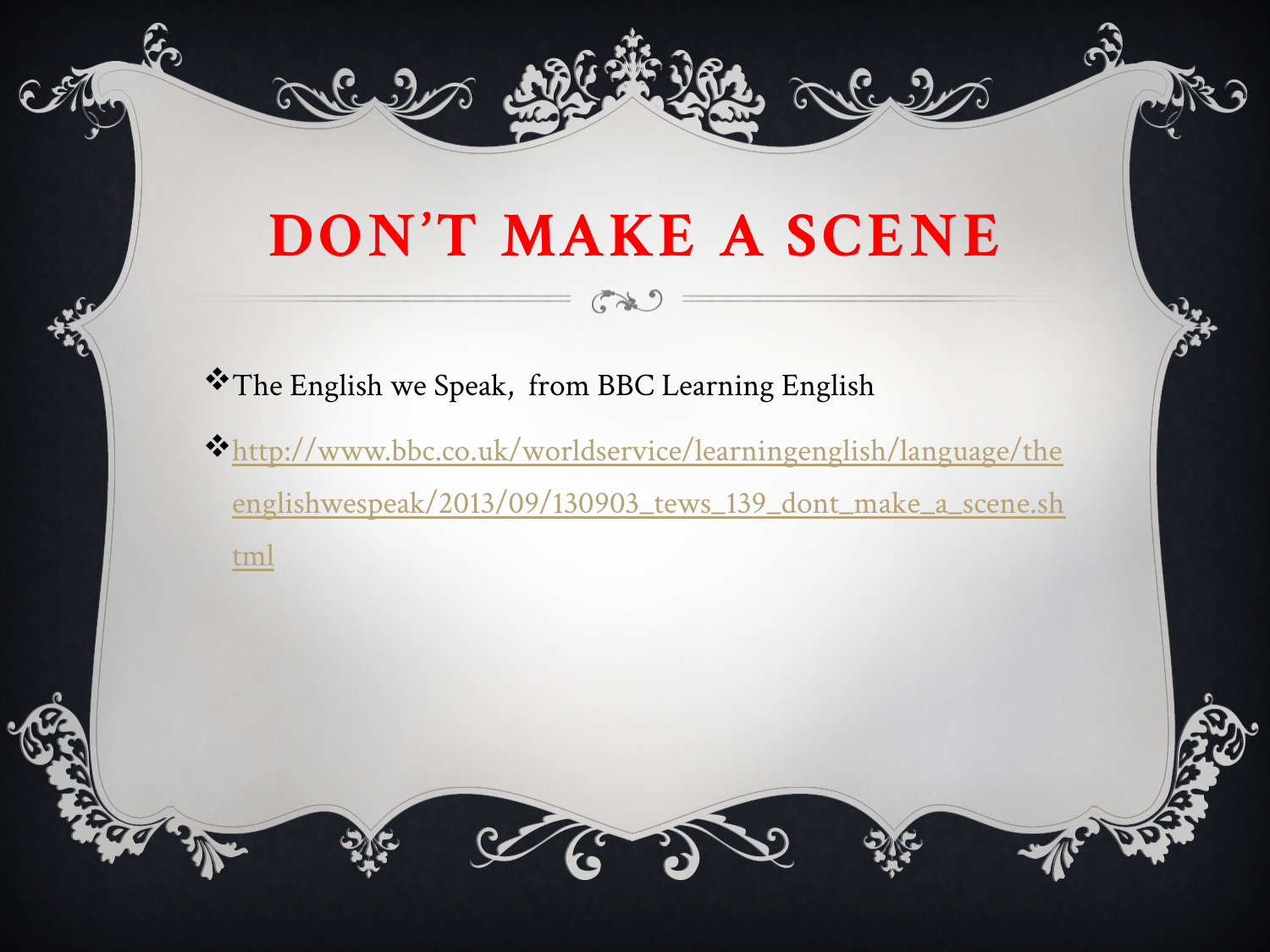

# Don’t make a scene
The English we Speak,  from BBC Learning English
http://www.bbc.co.uk/worldservice/learningenglish/language/theenglishwespeak/2013/09/130903_tews_139_dont_make_a_scene.shtml